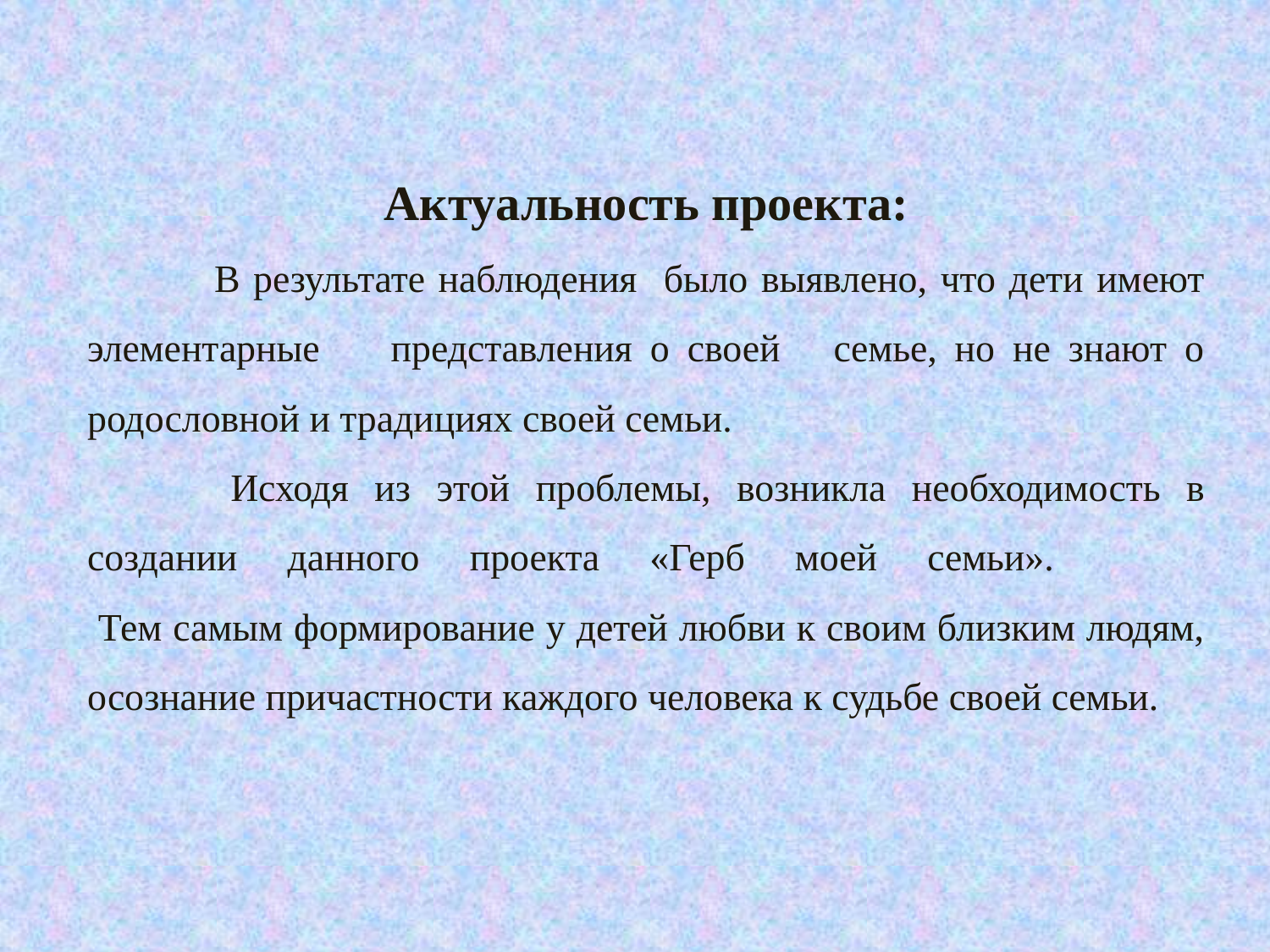

Актуальность проекта:
	В результате наблюдения  было выявлено, что дети имеют элементарные    представления о своей   семье, но не знают о родословной и традициях своей семьи.
 	Исходя из этой проблемы, возникла необходимость в создании данного проекта «Герб моей семьи».
 Тем самым формирование у детей любви к своим близким людям, осознание причастности каждого человека к судьбе своей семьи.